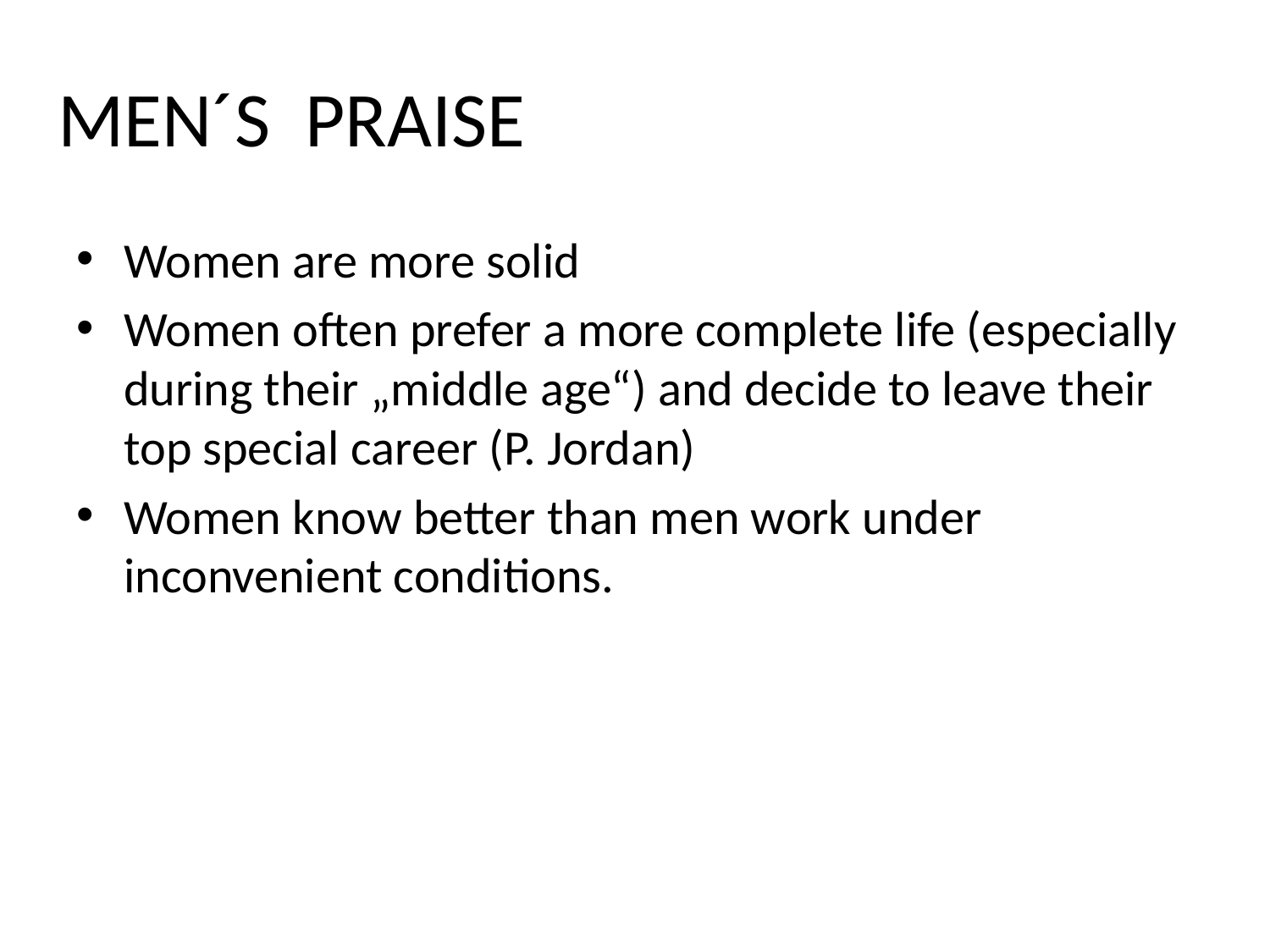

# MEN´S  PRAISE
Women are more solid
Women often prefer a more complete life (especially during their „middle age“) and decide to leave their top special career (P. Jordan)
Women know better than men work under inconvenient conditions.